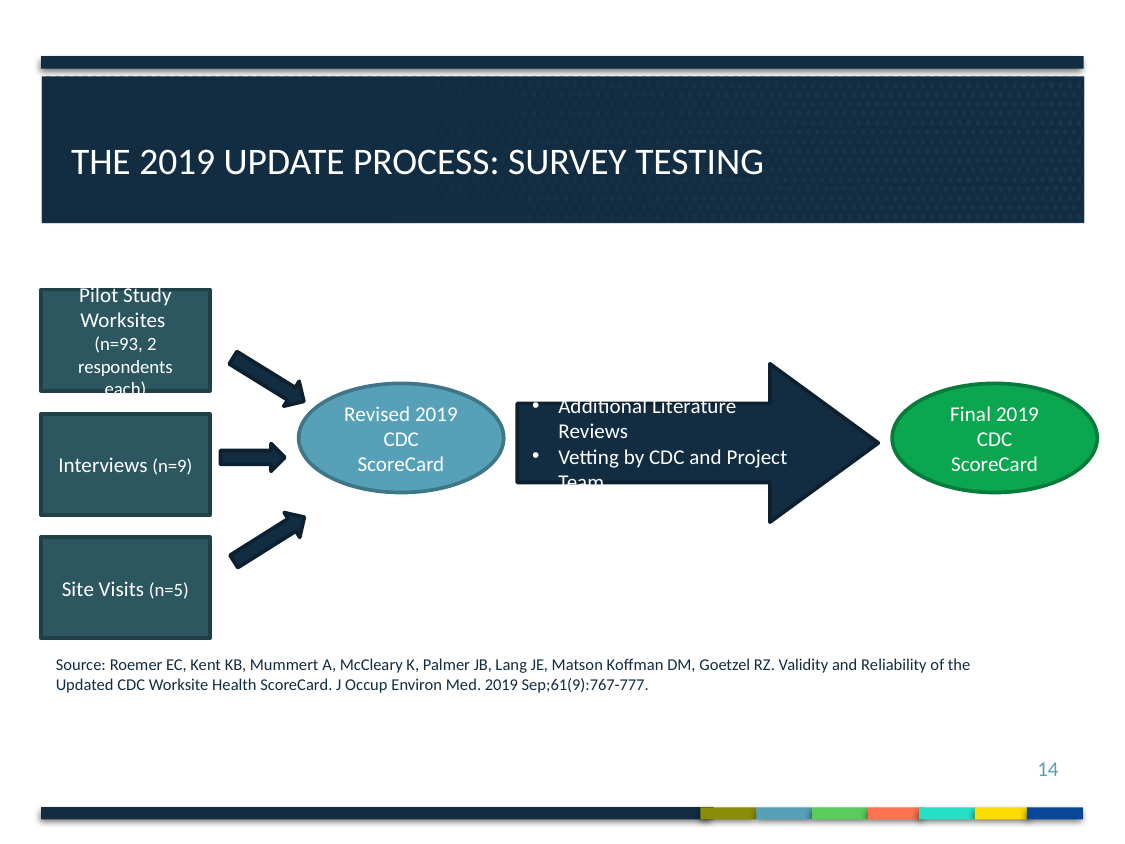

# THE 2019 update PROCESS: Survey Testing
Pilot Study Worksites
(n=93, 2 respondents each)
Additional Literature Reviews
Vetting by CDC and Project Team

Revised 2019 CDC ScoreCard
Final 2019 CDC ScoreCard
Interviews (n=9)

Site Visits (n=5)
Source: Roemer EC, Kent KB, Mummert A, McCleary K, Palmer JB, Lang JE, Matson Koffman DM, Goetzel RZ. Validity and Reliability of the Updated CDC Worksite Health ScoreCard. J Occup Environ Med. 2019 Sep;61(9):767-777.
14